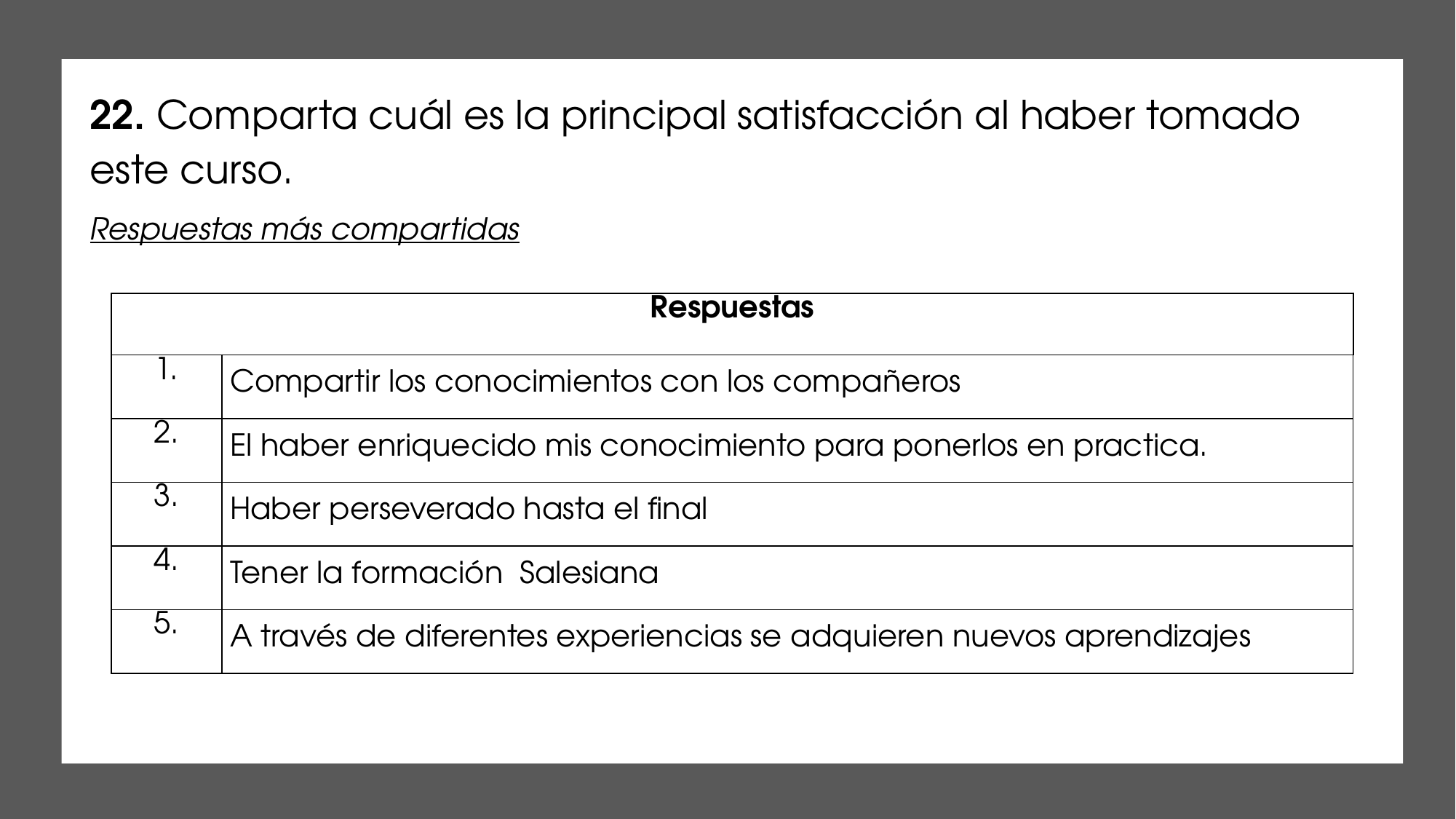

# 22. Comparta cuál es la principal satisfacción al haber tomado este curso.
Respuestas más compartidas

| Respuestas |  |
| --- | --- |
| 1. | Compartir los conocimientos con los compañeros |
| 2. | El haber enriquecido mis conocimiento para ponerlos en practica. |
| 3. | Haber perseverado hasta el final |
| 4. | Tener la formación Salesiana |
| 5. | A través de diferentes experiencias se adquieren nuevos aprendizajes |